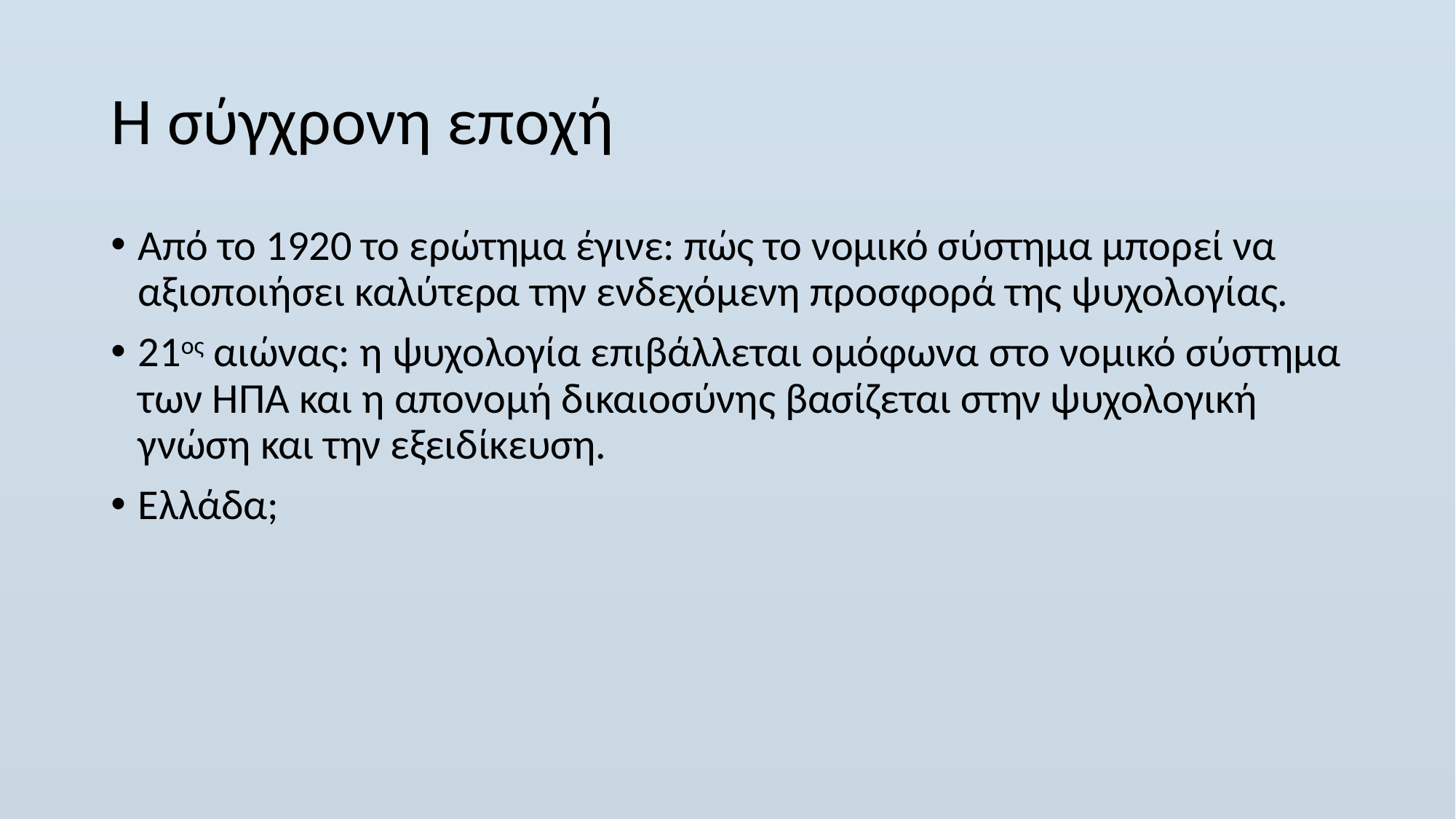

# Η σύγχρονη εποχή
Από το 1920 το ερώτημα έγινε: πώς το νομικό σύστημα μπορεί να αξιοποιήσει καλύτερα την ενδεχόμενη προσφορά της ψυχολογίας.
21ος αιώνας: η ψυχολογία επιβάλλεται ομόφωνα στο νομικό σύστημα των ΗΠΑ και η απονομή δικαιοσύνης βασίζεται στην ψυχολογική γνώση και την εξειδίκευση.
Ελλάδα;